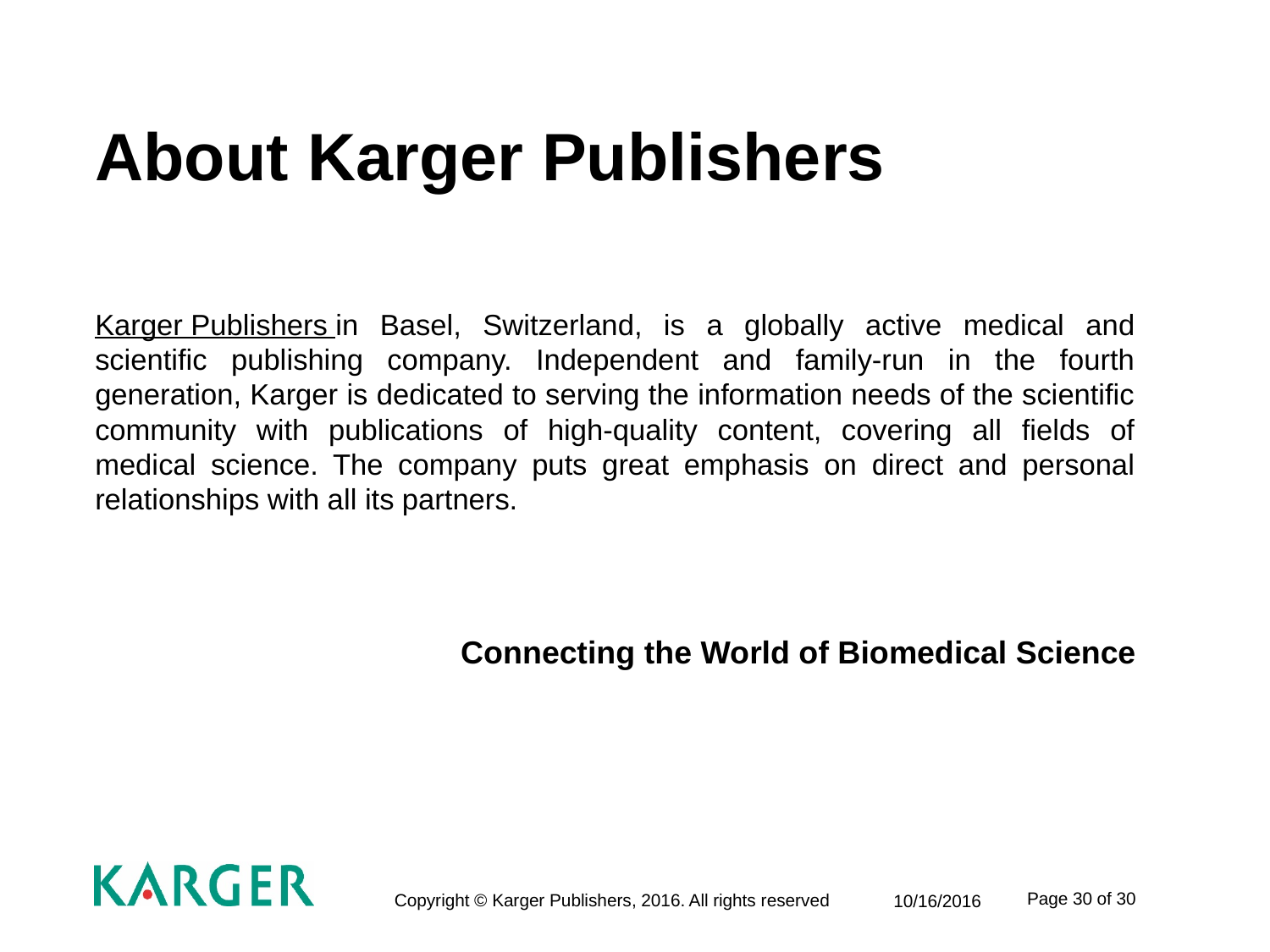

About Karger Publishers
Karger Publishers in Basel, Switzerland, is a globally active medical and scientific publishing company. Independent and family-run in the fourth generation, Karger is dedicated to serving the information needs of the scientific community with publications of high-quality content, covering all fields of medical science. The company puts great emphasis on direct and personal relationships with all its partners.
Connecting the World of Biomedical Science